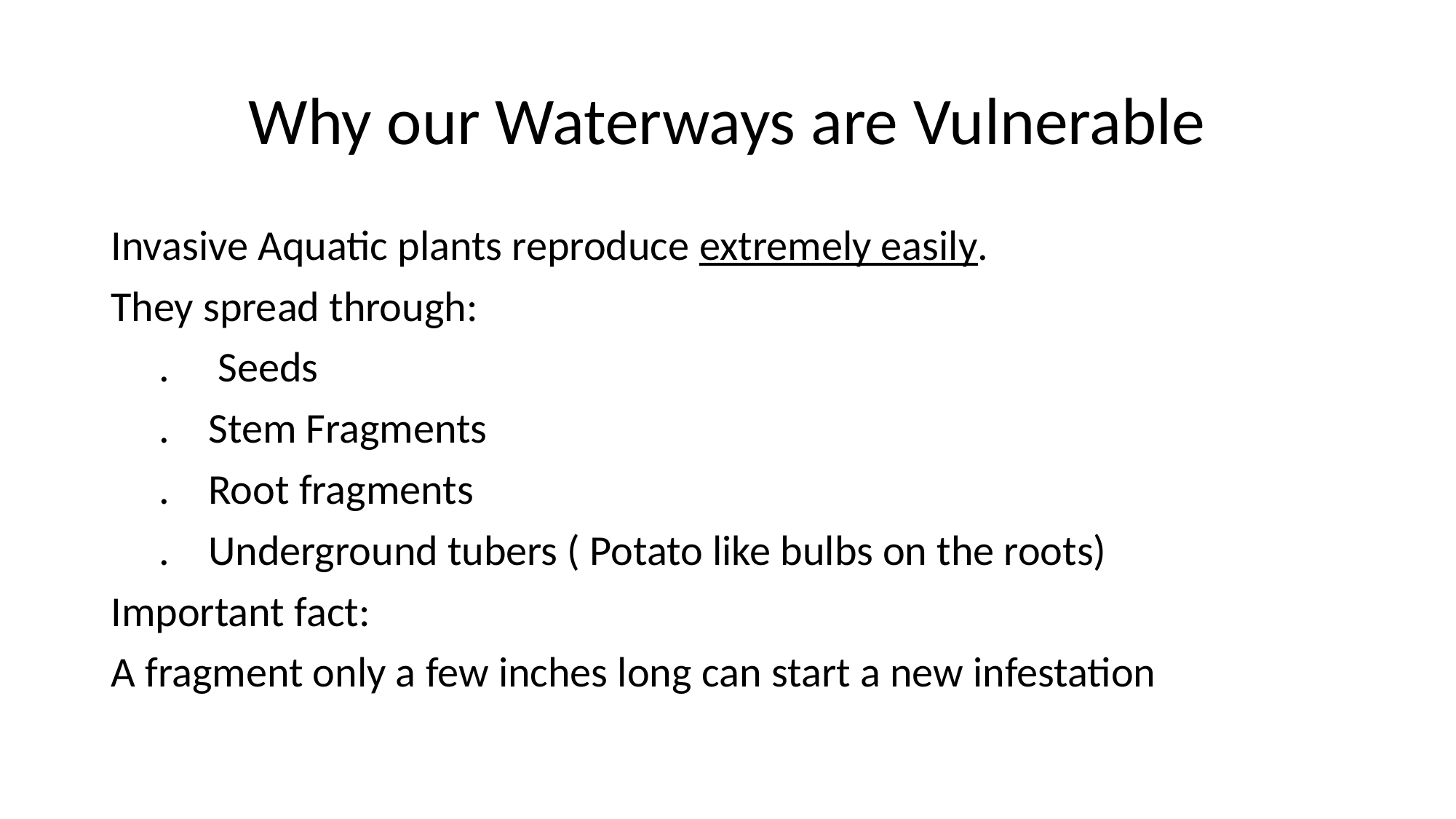

# Why our Waterways are Vulnerable
Invasive Aquatic plants reproduce extremely easily.
They spread through:
     .     Seeds
     .    Stem Fragments
     .    Root fragments
     .    Underground tubers ( Potato like bulbs on the roots)
Important fact:
A fragment only a few inches long can start a new infestation